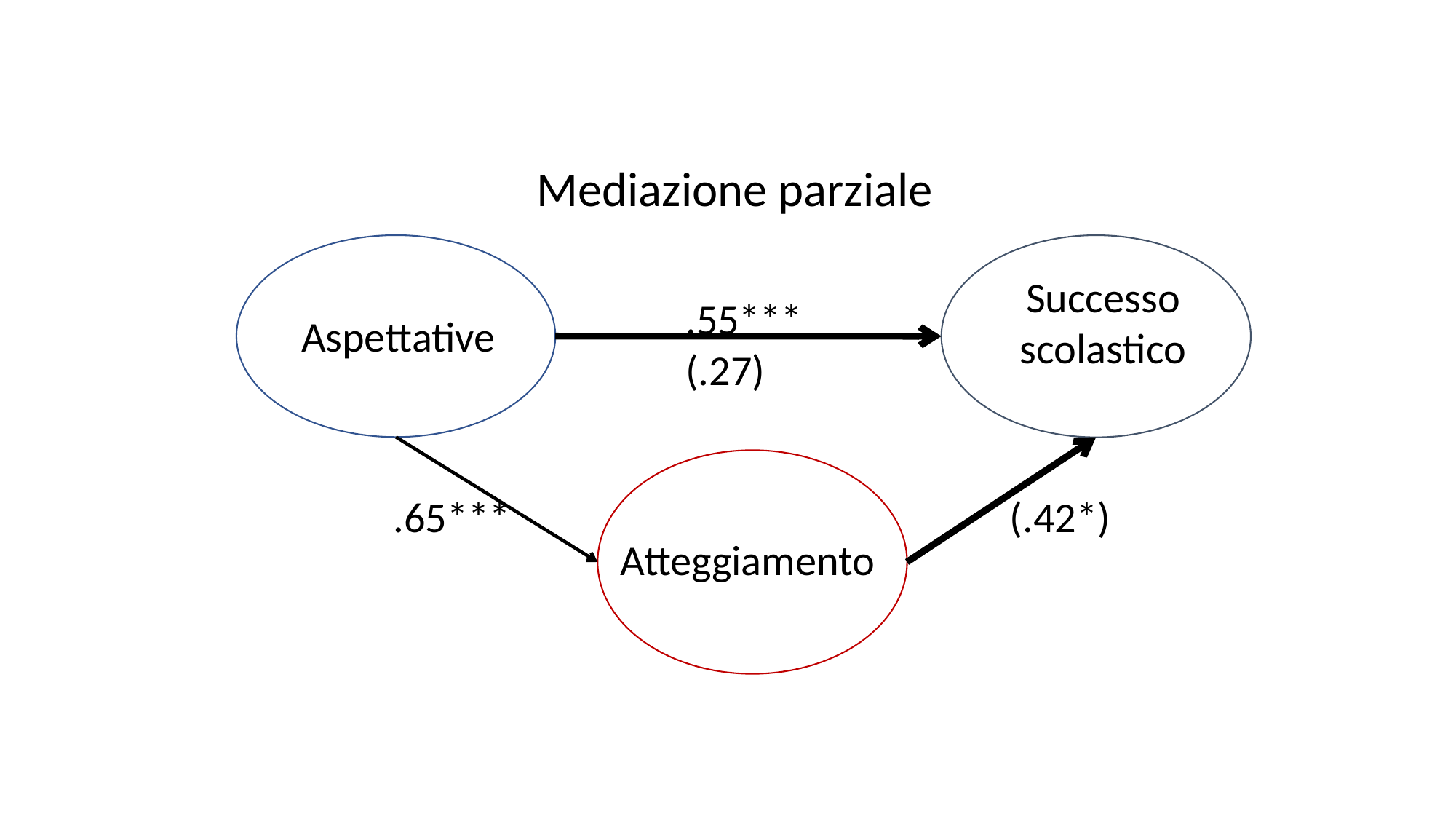

Mediazione parziale

Successo scolastico
.55***
(.27)
Aspettative

.65***
      (.42*)
Atteggiamento